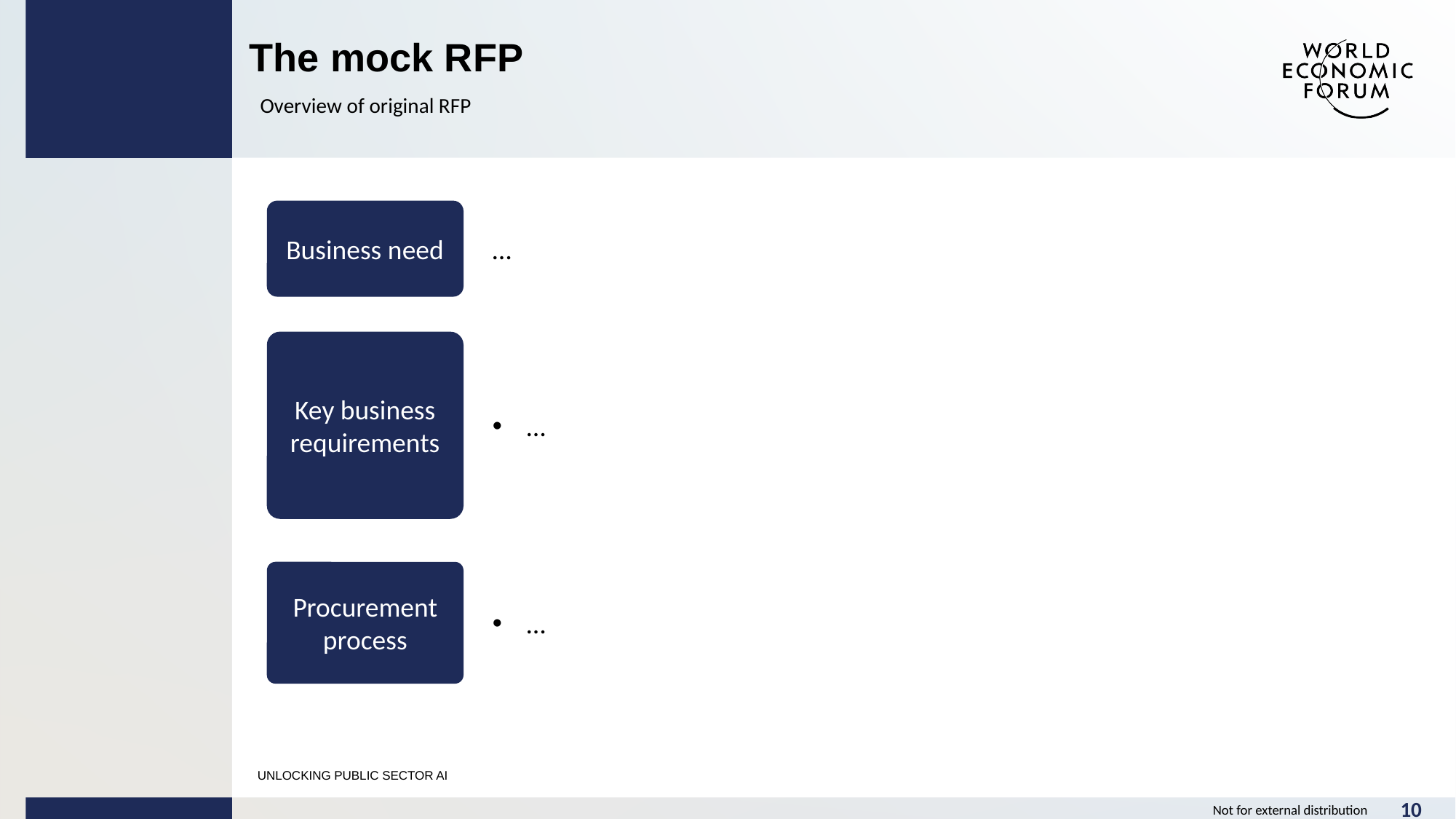

The mock RFP
Overview of original RFP
Business need
…
…
Key business requirements
…
Procurement process
UNLOCKING PUBLIC SECTOR AI
10
Not for external distribution